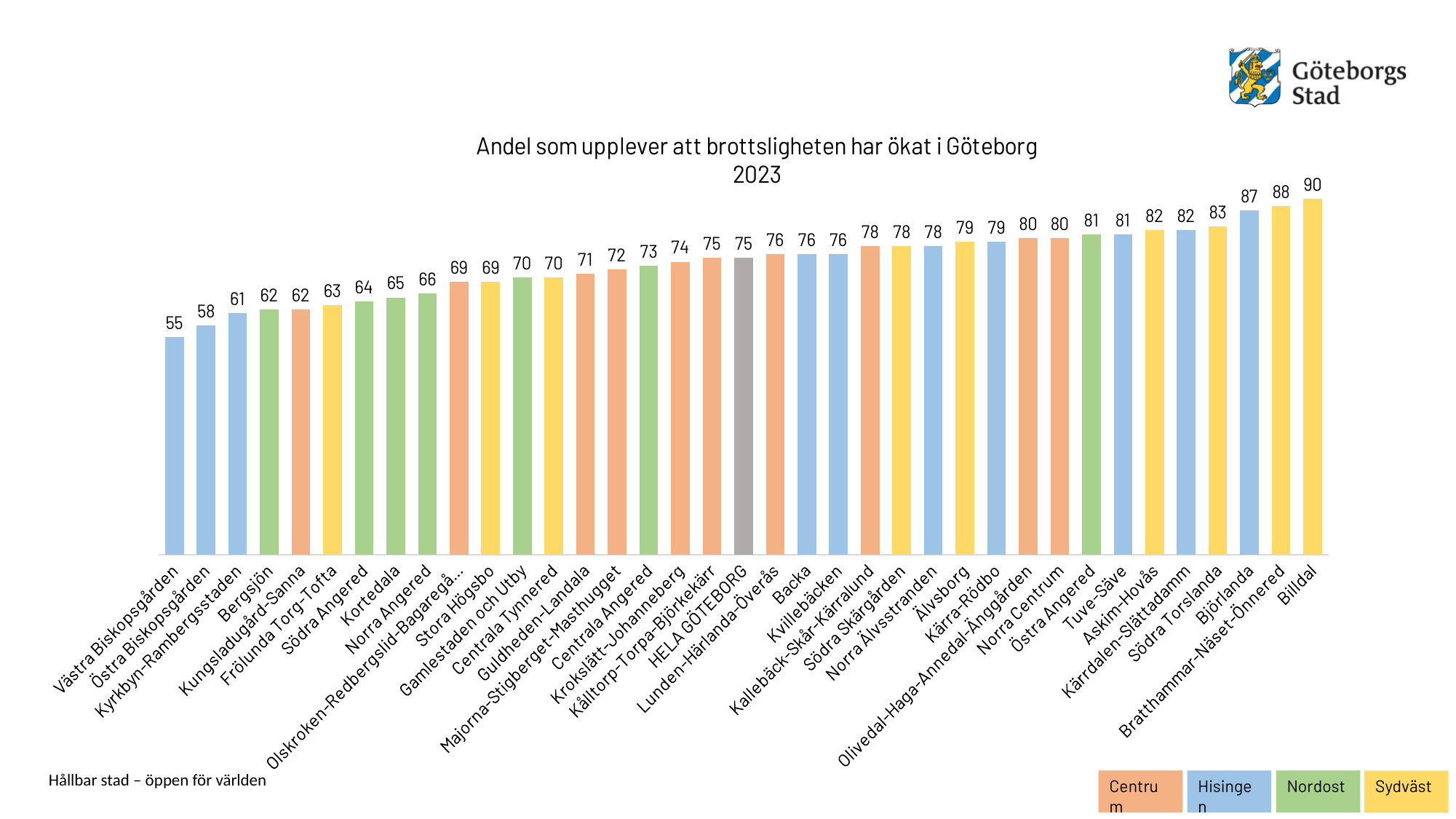

### Chart: Andel som upplever att brottsligheten har ökat i Göteborg 2023

| Category | Andel som upplever att brottsligheten har ökat i staden |
|---|---|
| Västra Biskopsgården | 55.0 |
| Östra Biskopsgården | 58.0 |
| Kyrkbyn-Rambergsstaden | 61.0 |
| Bergsjön | 62.0 |
| Kungsladugård-Sanna | 62.0 |
| Frölunda Torg-Tofta | 63.0 |
| Södra Angered | 64.0 |
| Kortedala | 65.0 |
| Norra Angered | 66.0 |
| Olskroken-Redbergslid-Bagaregården | 69.0 |
| Stora Högsbo | 69.0 |
| Gamlestaden och Utby | 70.0 |
| Centrala Tynnered | 70.0 |
| Guldheden-Landala | 71.0 |
| Majorna-Stigberget-Masthugget | 72.0 |
| Centrala Angered | 73.0 |
| Krokslätt-Johanneberg | 74.0 |
| Kålltorp-Torpa-Björkekärr | 75.0 |
| HELA GÖTEBORG | 75.0 |
| Lunden-Härlanda-Överås | 76.0 |
| Backa | 76.0 |
| Kvillebäcken | 76.0 |
| Kallebäck-Skår-Kärralund | 78.0 |
| Södra Skärgården | 78.0 |
| Norra Älvsstranden | 78.0 |
| Älvsborg | 79.0 |
| Kärra-Rödbo | 79.0 |
| Olivedal-Haga-Annedal-Änggården | 80.0 |
| Norra Centrum | 80.0 |
| Östra Angered | 81.0 |
| Tuve-Säve | 81.0 |
| Askim-Hovås | 82.0 |
| Kärrdalen-Slättadamm | 82.0 |
| Södra Torslanda | 83.0 |
| Björlanda | 87.0 |
| Bratthammar-Näset-Önnered | 88.0 |
| Billdal | 90.0 |
Centrum
Hisingen
Nordost
Sydväst